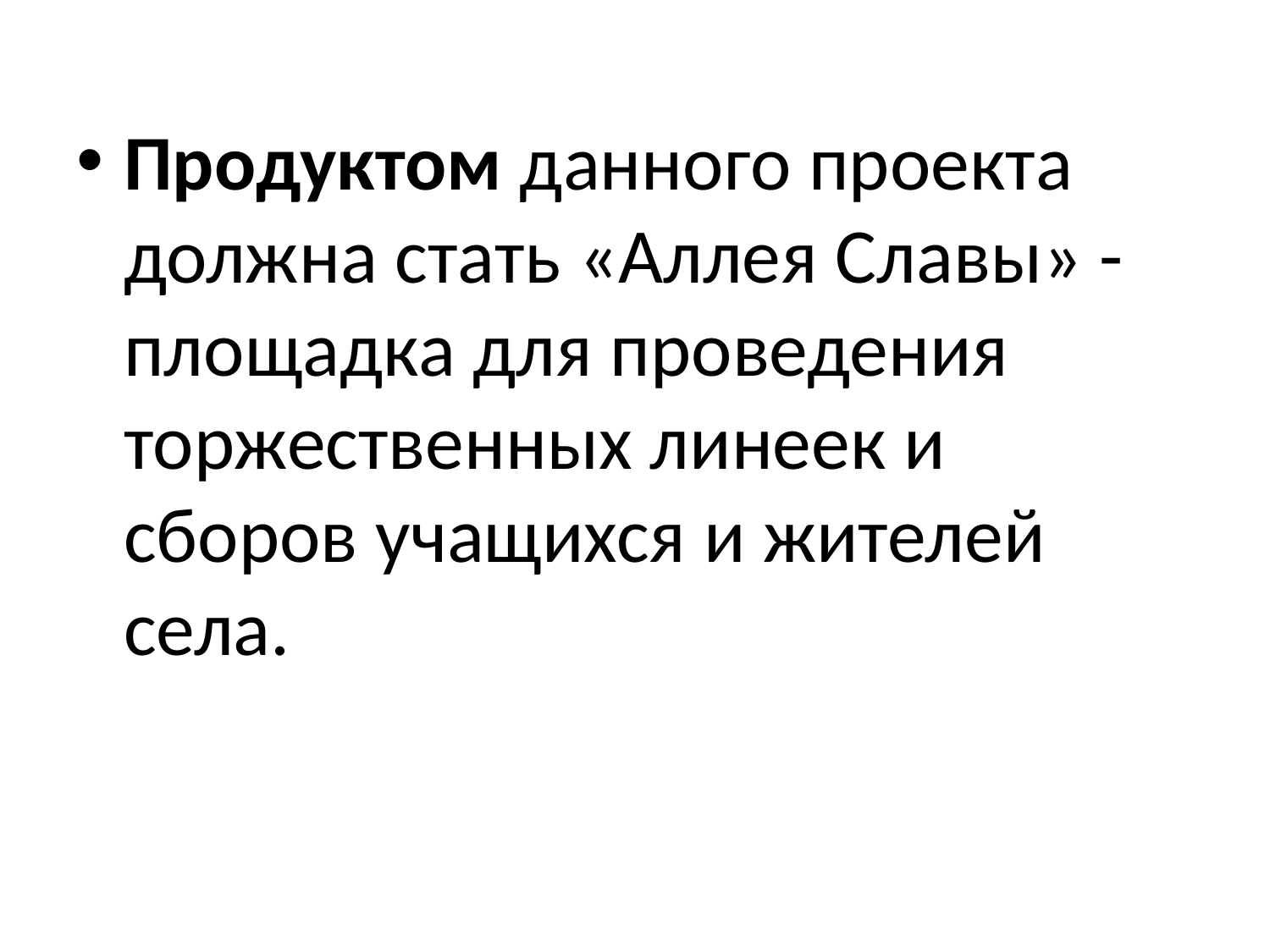

#
Продуктом данного проекта должна стать «Аллея Славы» - площадка для проведения торжественных линеек и сборов учащихся и жителей села.